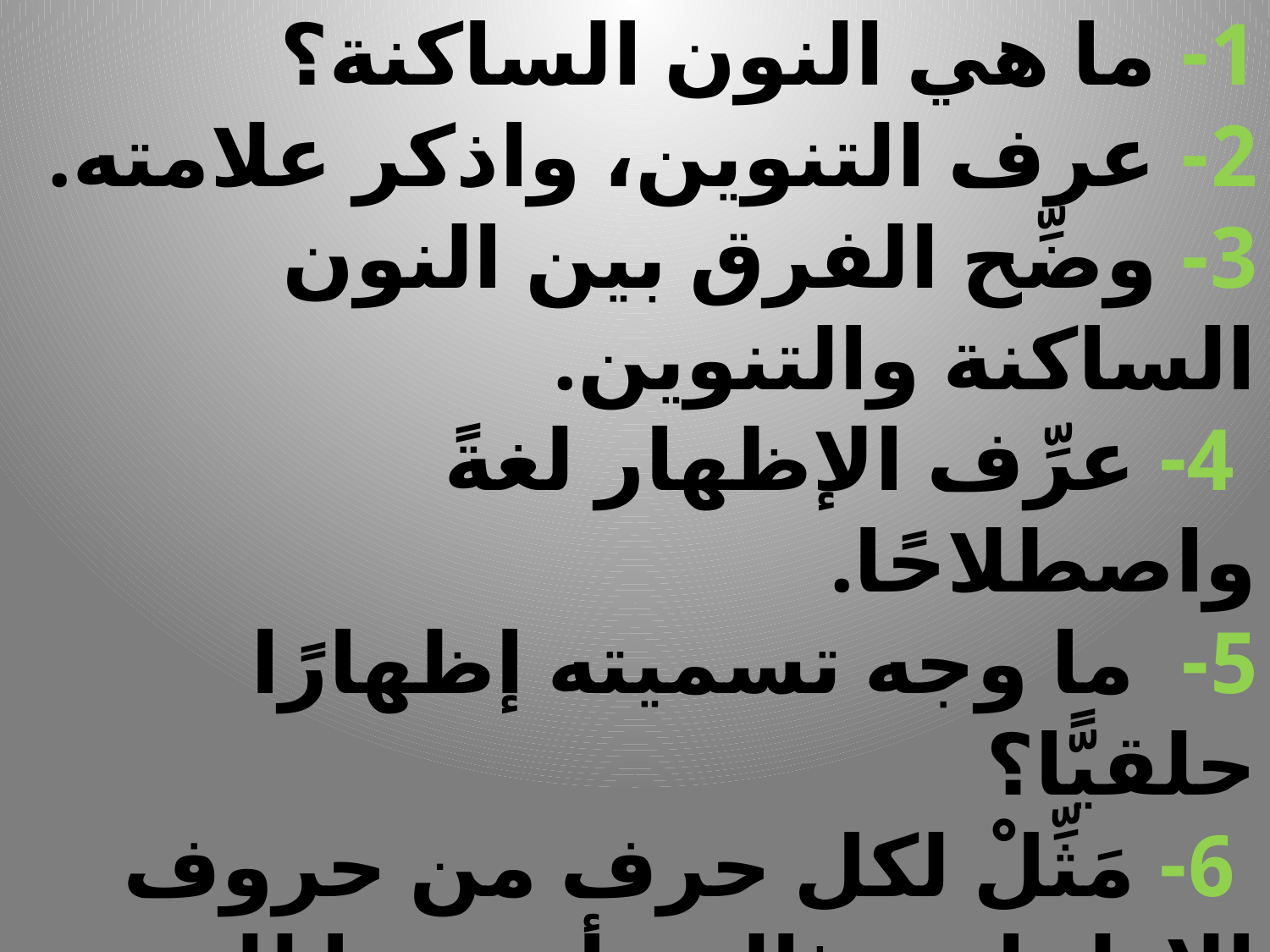

# أسئلة: 1- ما هي النون الساكنة؟ 2- عرف التنوين، واذكر علامته. 3- وضِّح الفرق بين النون الساكنة والتنوين. 4- عرِّف الإظهار لغةً واصطلاحًا. 5-  ما وجه تسميته إظهارًا حلقيًّا؟ 6- مَثِّلْ لكل حرف من حروف الإظهار بمثالين أحدهما للنون والآخر للتنوين.